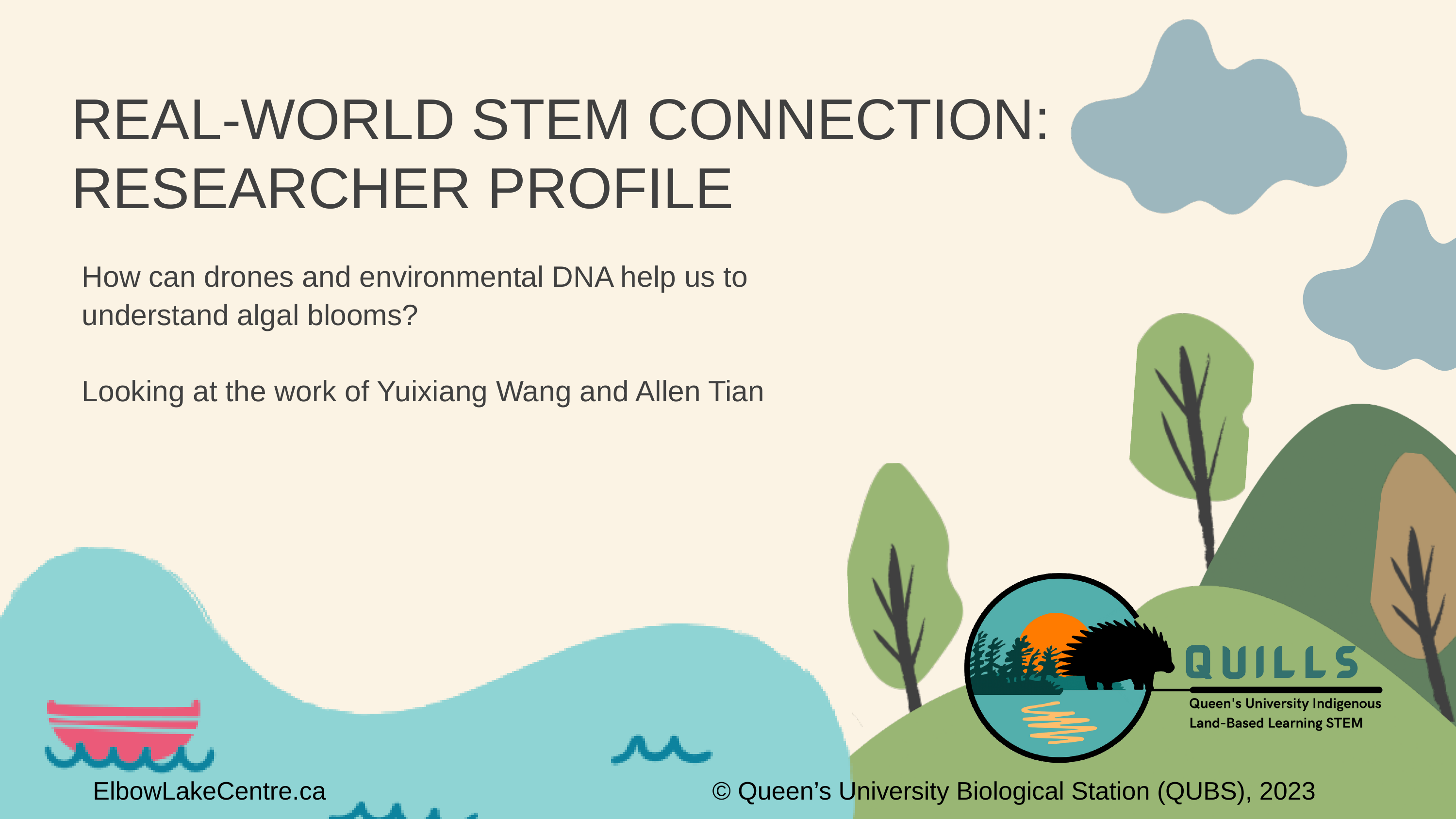

REAL-WORLD STEM CONNECTION: RESEARCHER PROFILE

How can drones and environmental DNA help us to understand algal blooms?

Looking at the work of Yuixiang Wang and Allen Tian

ElbowLakeCentre.ca                                                       © Queen’s University Biological Station (QUBS), 2023